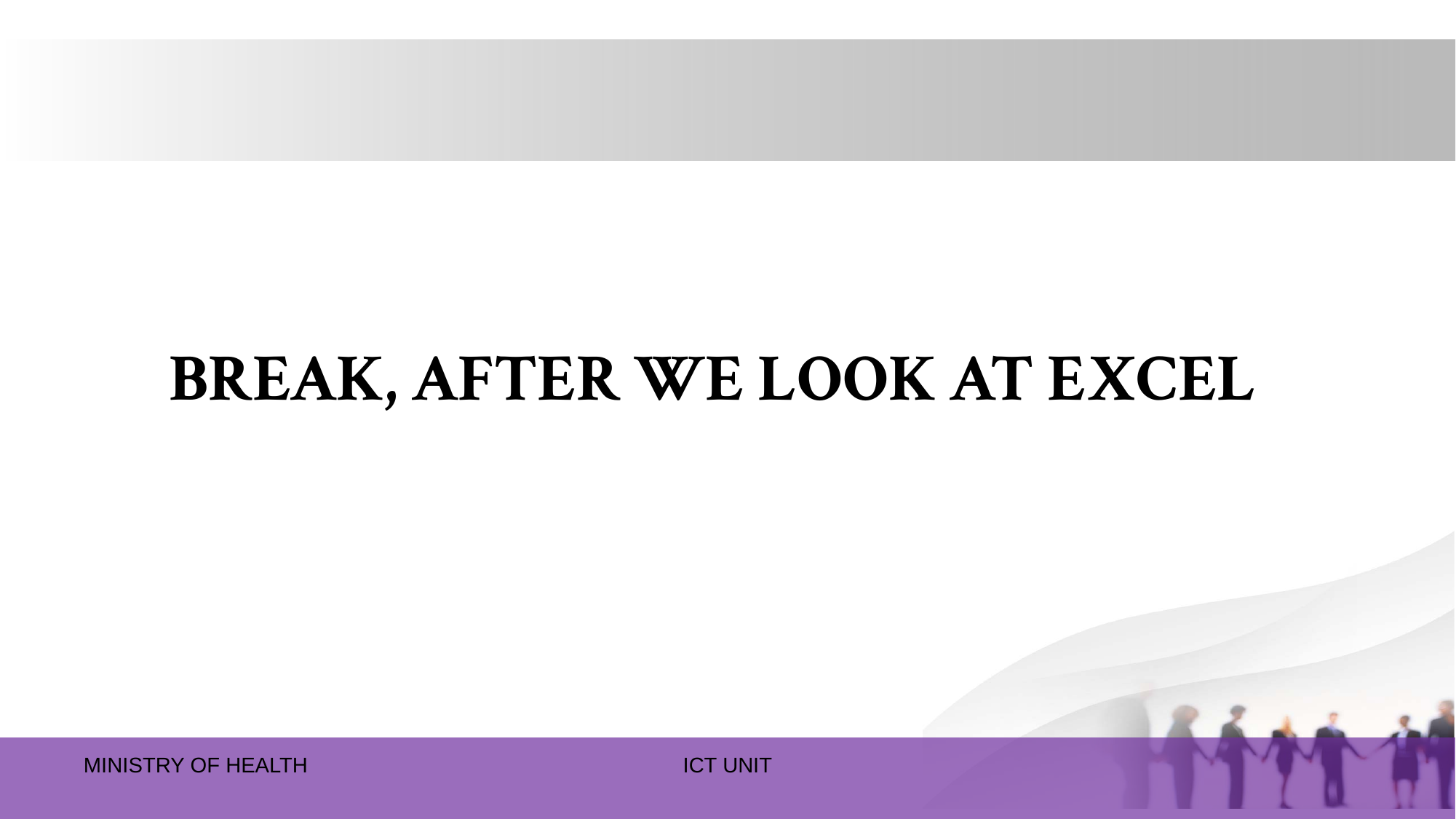

# BREAK, AFTER WE LOOK AT EXCEL
MINISTRY OF HEALTH
ICT UNIT
142